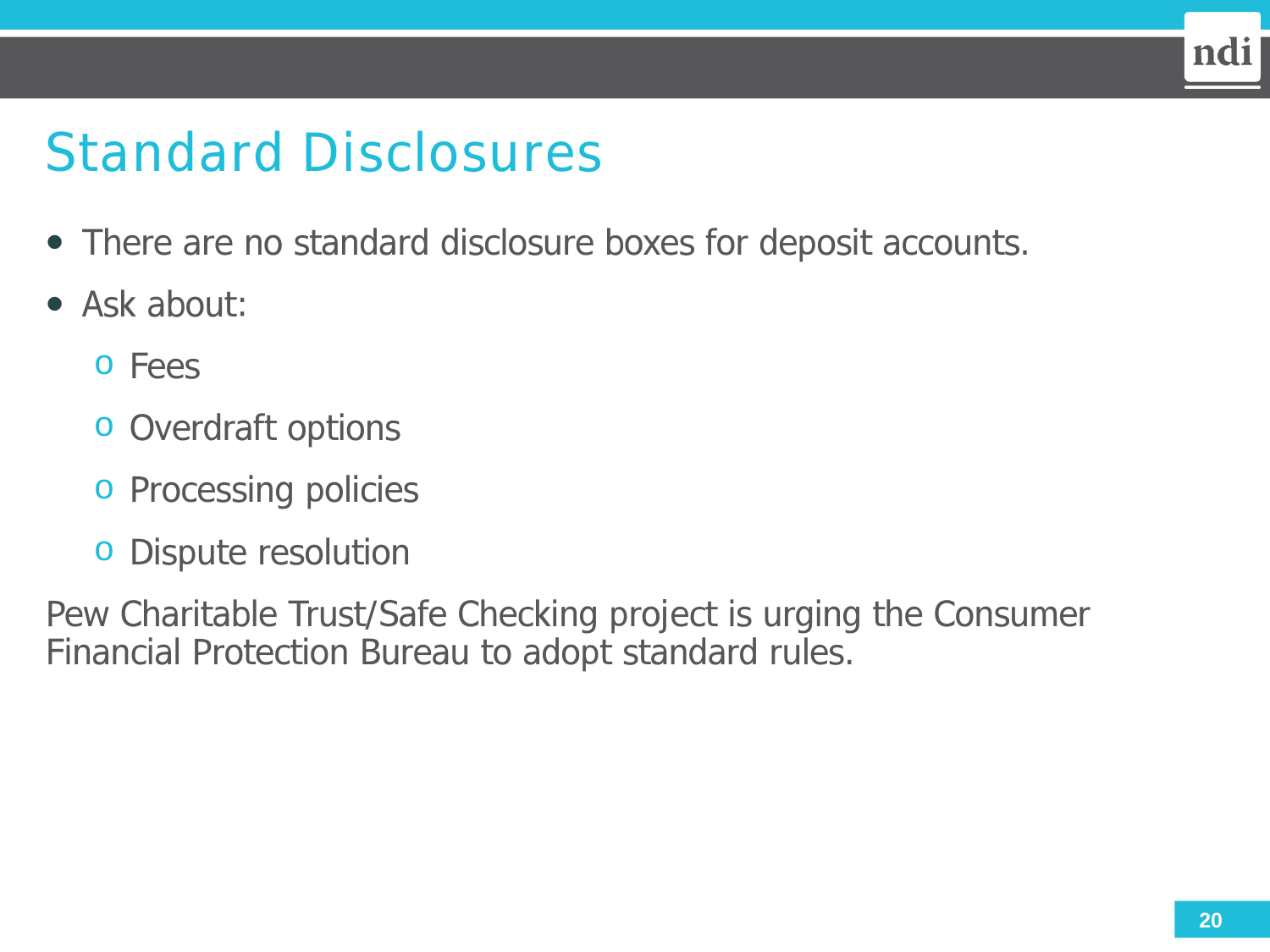

# Standard Disclosures
There are no standard disclosure boxes for deposit accounts.
Ask about:
Fees
Overdraft options
Processing policies
Dispute resolution
Pew Charitable Trust/Safe Checking project is urging the Consumer Financial Protection Bureau to adopt standard rules.
20